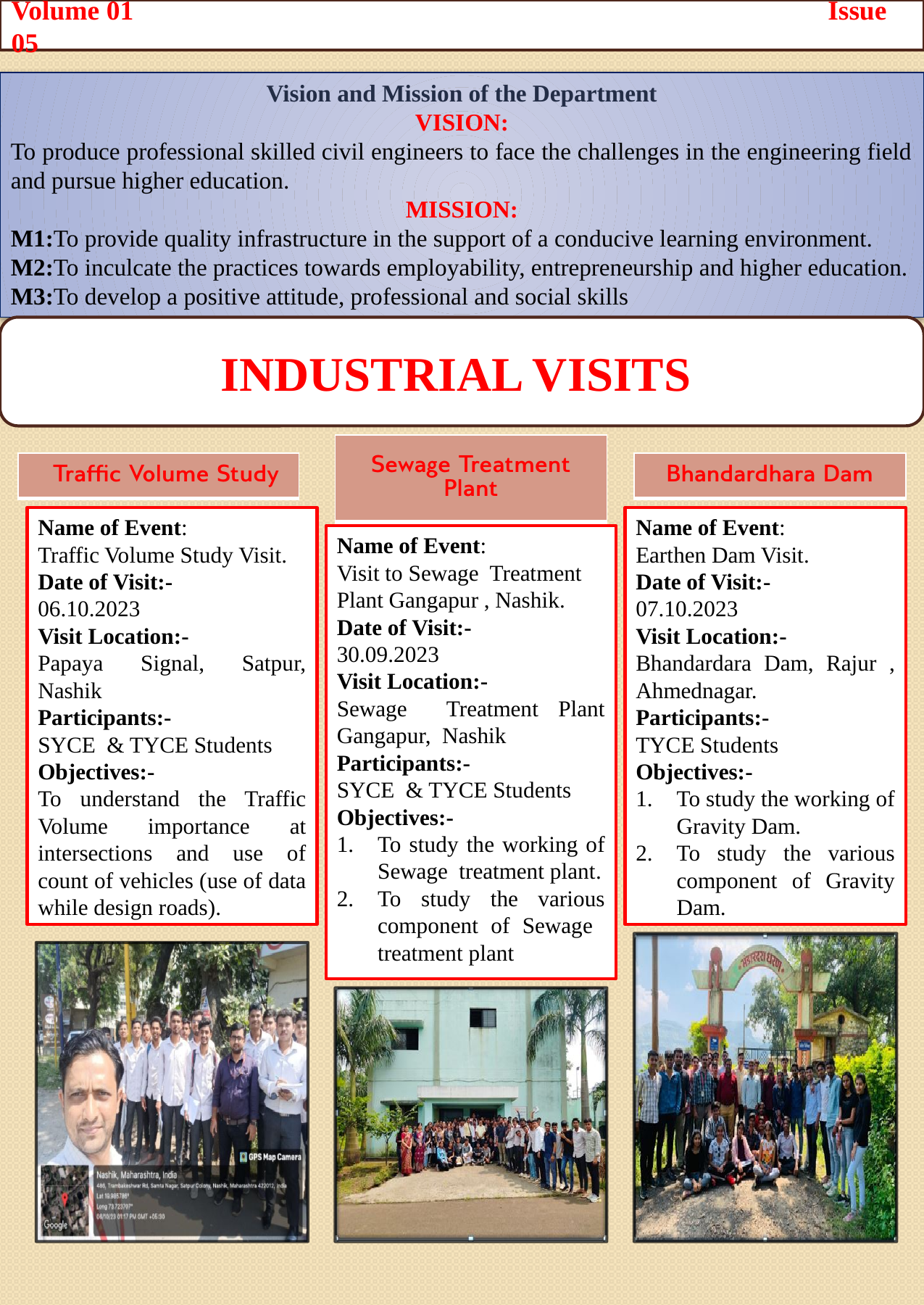

Volume 01                                                                                                     Issue 05
Vision and Mission of the Department
VISION:
To produce professional skilled civil engineers to face the challenges in the engineering field and pursue higher education.
MISSION:
M1:To provide quality infrastructure in the support of a conducive learning environment.
M2:To inculcate the practices towards employability, entrepreneurship and higher education.
M3:To develop a positive attitude, professional and social skills
Industrial Visits
| Sewage Treatment Plant |
| --- |
| Traffic Volume Study |
| --- |
| Bhandardhara Dam |
| --- |
Name of Event:
Traffic Volume Study Visit.
Date of Visit:-
06.10.2023
Visit Location:-
Papaya Signal, Satpur, Nashik
Participants:-
SYCE  & TYCE Students
Objectives:-
To understand the Traffic Volume importance at intersections and use of count of vehicles (use of data while design roads).

Name of Event:
Earthen Dam Visit.
Date of Visit:-
07.10.2023
Visit Location:-
Bhandardara Dam, Rajur , Ahmednagar.
Participants:-
TYCE Students
Objectives:-
To study the working of Gravity Dam.
To study the various component of Gravity Dam.
Name of Event:
Visit to Sewage  Treatment Plant Gangapur , Nashik.
Date of Visit:-
30.09.2023
Visit Location:-
Sewage  Treatment Plant Gangapur,  Nashik
Participants:-
SYCE  & TYCE Students
Objectives:-
To study the working of Sewage  treatment plant.
To study the various component of Sewage  treatment plant